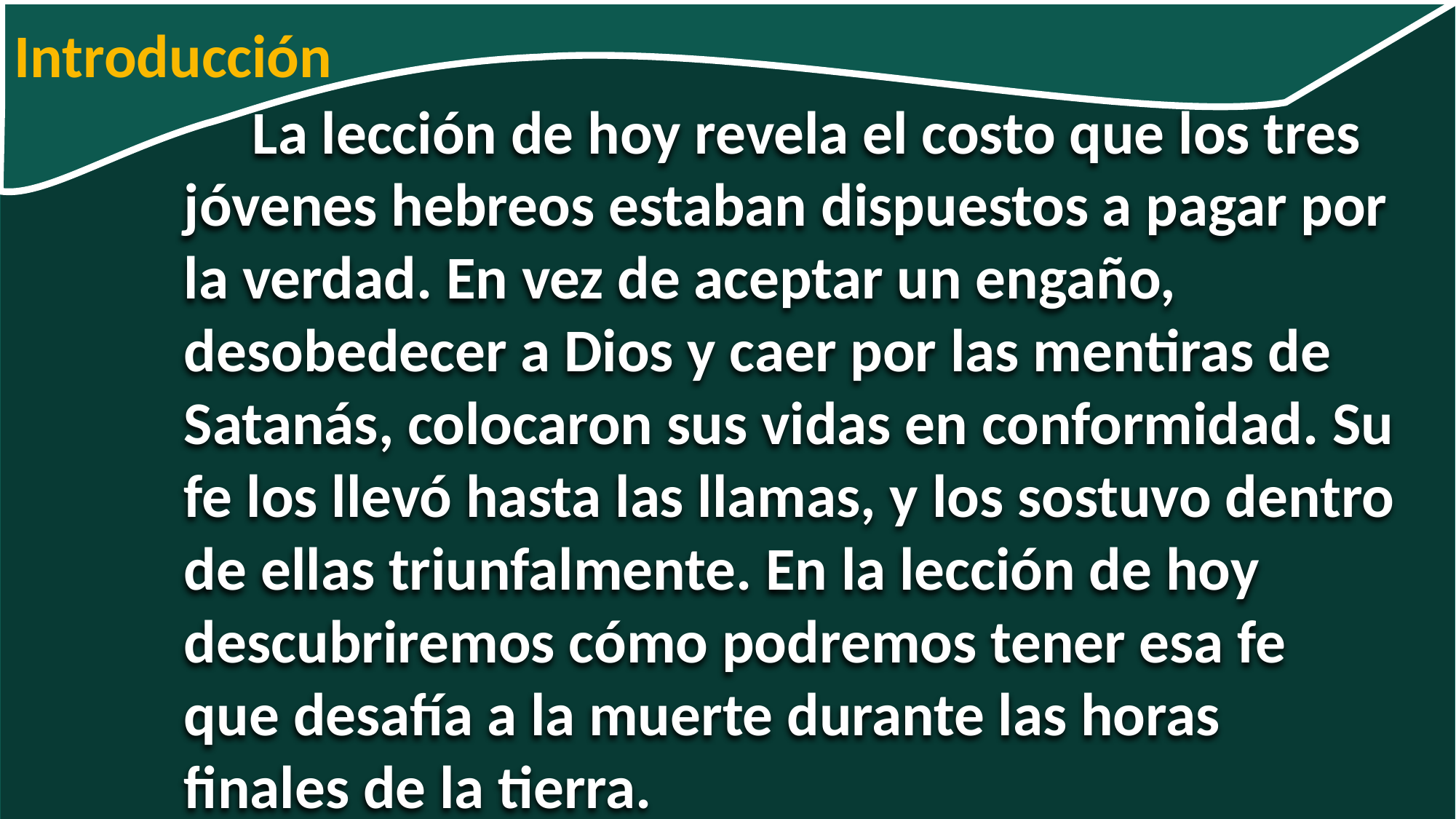

Introducción
     La lección de hoy revela el costo que los tres jóvenes hebreos estaban dispuestos a pagar por la verdad. En vez de aceptar un engaño, desobedecer a Dios y caer por las mentiras de Satanás, colocaron sus vidas en conformidad. Su fe los llevó hasta las llamas, y los sostuvo dentro de ellas triunfalmente. En la lección de hoy descubriremos cómo podremos tener esa fe que desafía a la muerte durante las horas finales de la tierra.